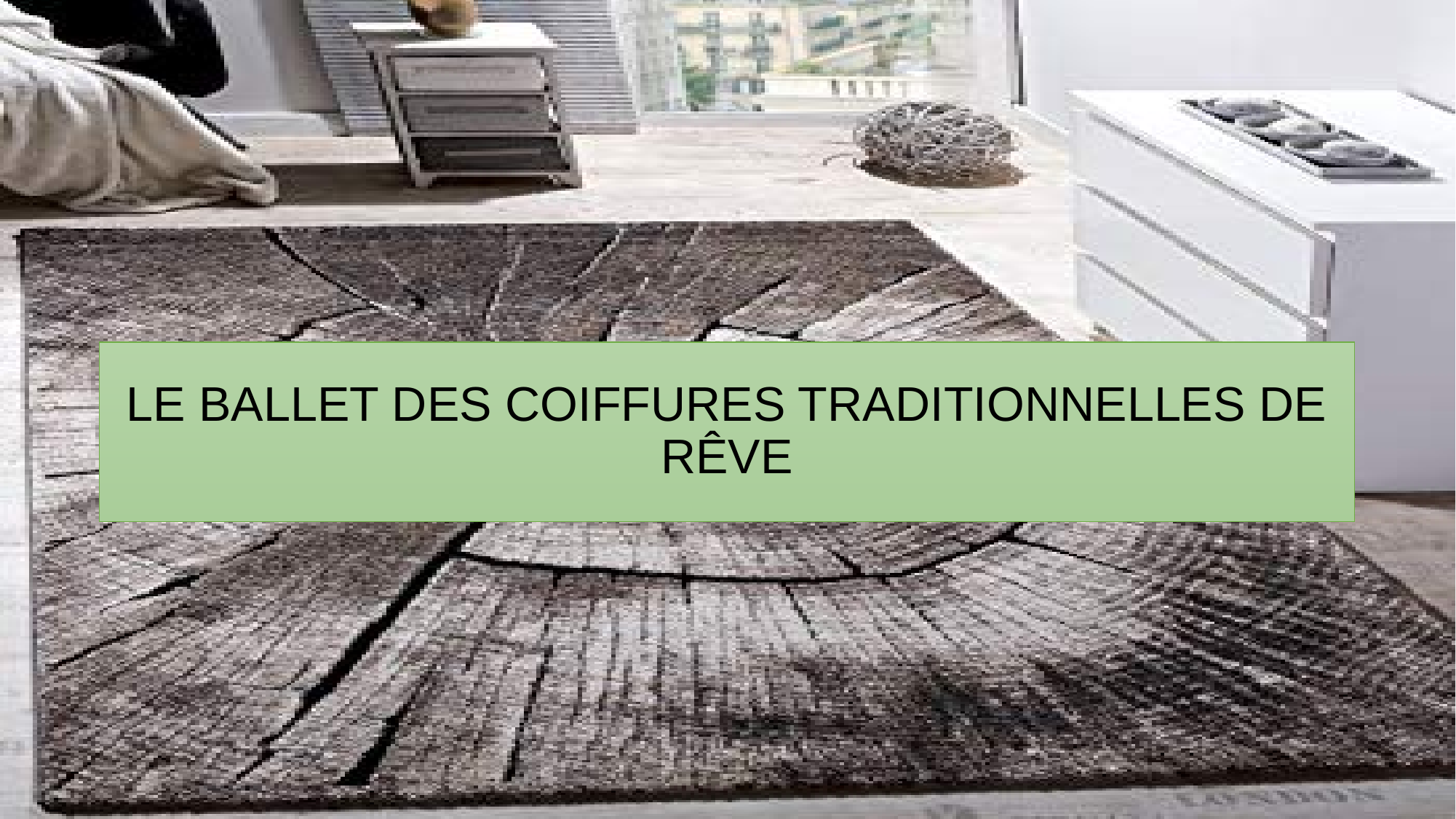

LE BALLET DES COIFFURES TRADITIONNELLES DE RÊVE